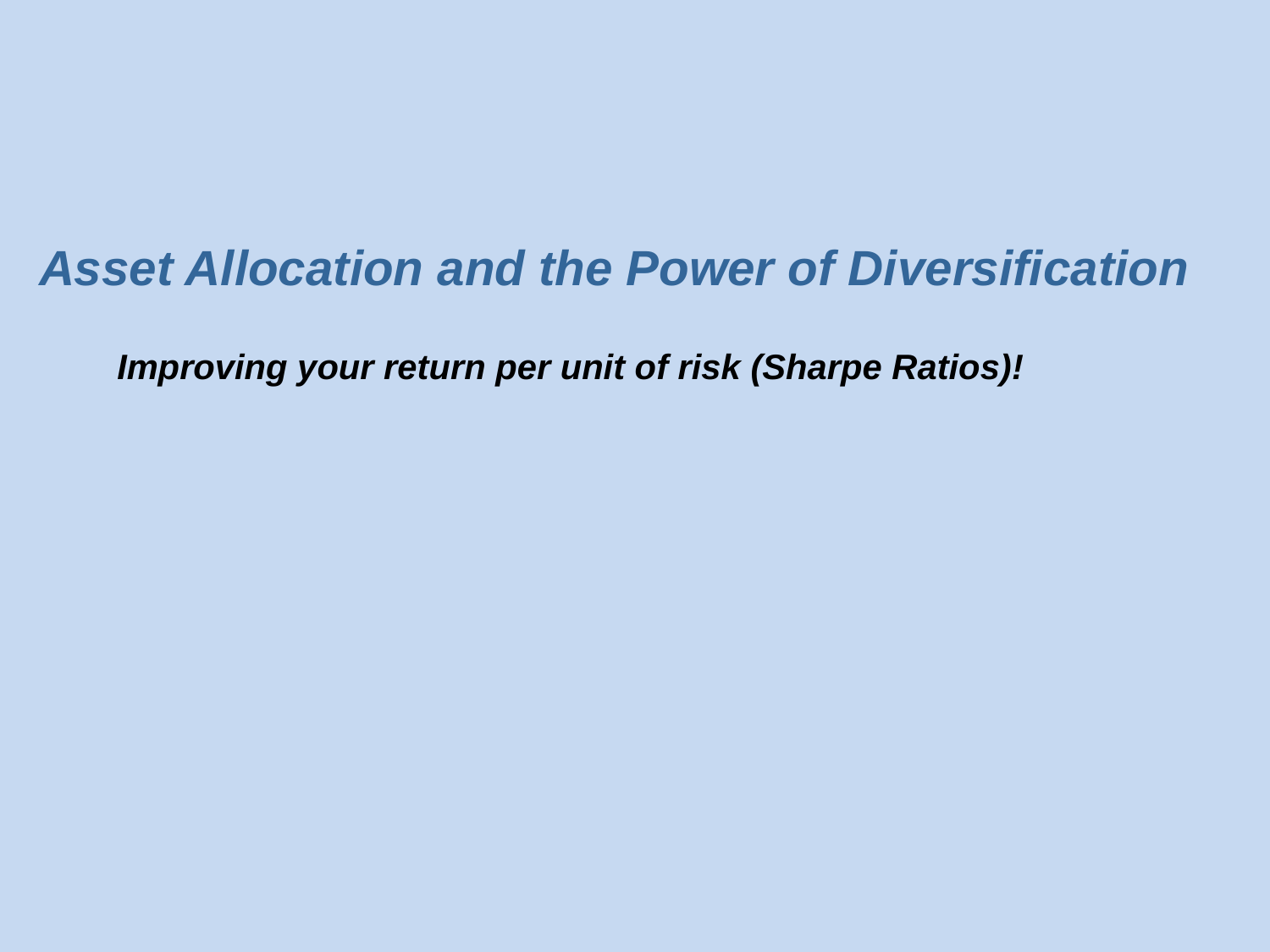

Asset Allocation and the Power of Diversification
     Improving your return per unit of risk (Sharpe Ratios)!